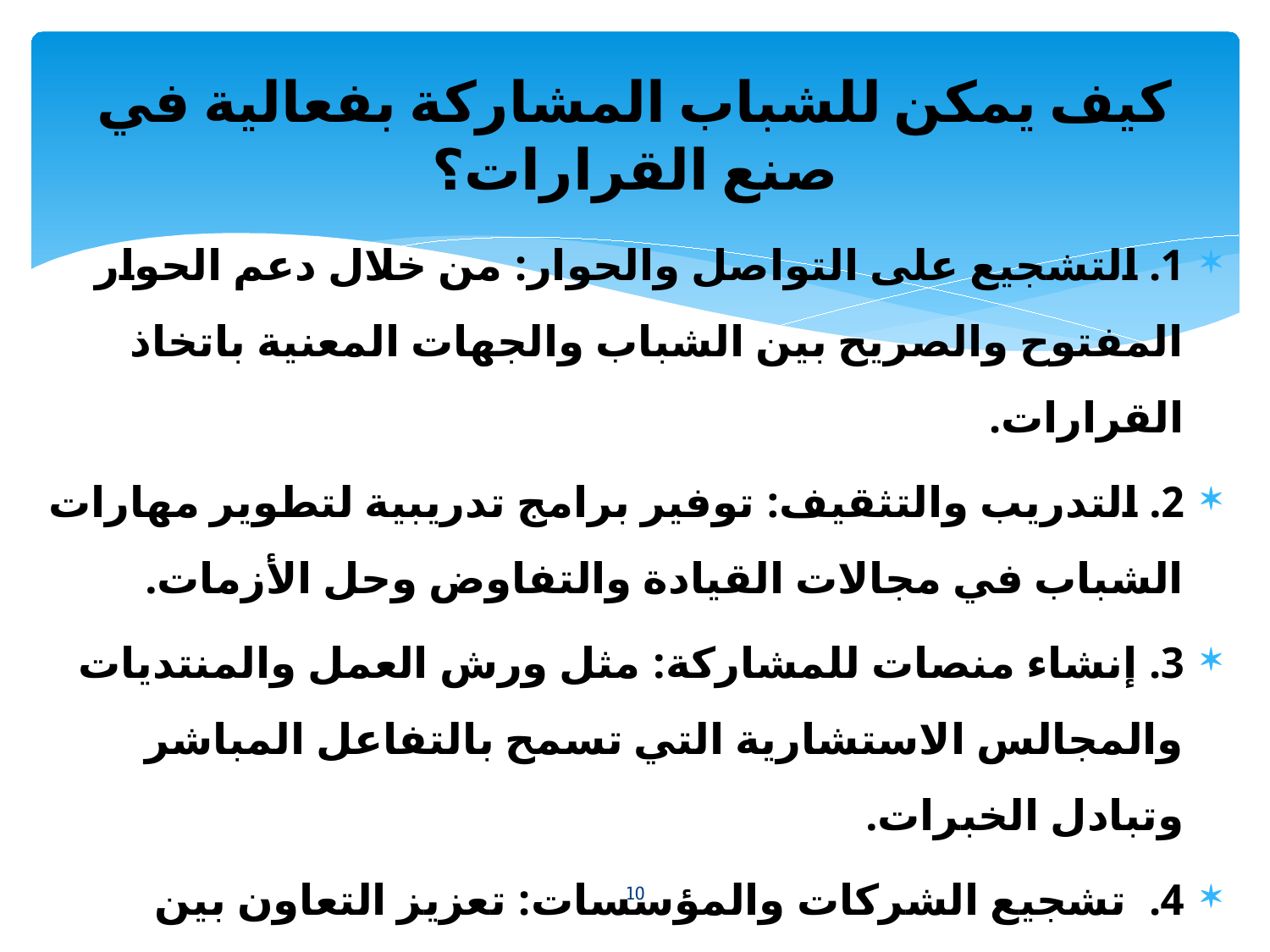

# كيف يمكن للشباب المشاركة بفعالية في صنع القرارات؟
1. التشجيع على التواصل والحوار: من خلال دعم الحوار المفتوح والصريح بين الشباب والجهات المعنية باتخاذ القرارات.
2. التدريب والتثقيف: توفير برامج تدريبية لتطوير مهارات الشباب في مجالات القيادة والتفاوض وحل الأزمات.
3. إنشاء منصات للمشاركة: مثل ورش العمل والمنتديات والمجالس الاستشارية التي تسمح بالتفاعل المباشر وتبادل الخبرات.
4.  تشجيع الشركات والمؤسسات: تعزيز التعاون بين الجهات الحكومية وغير الحكومية لتعزيز مشاركة الشباب.

10